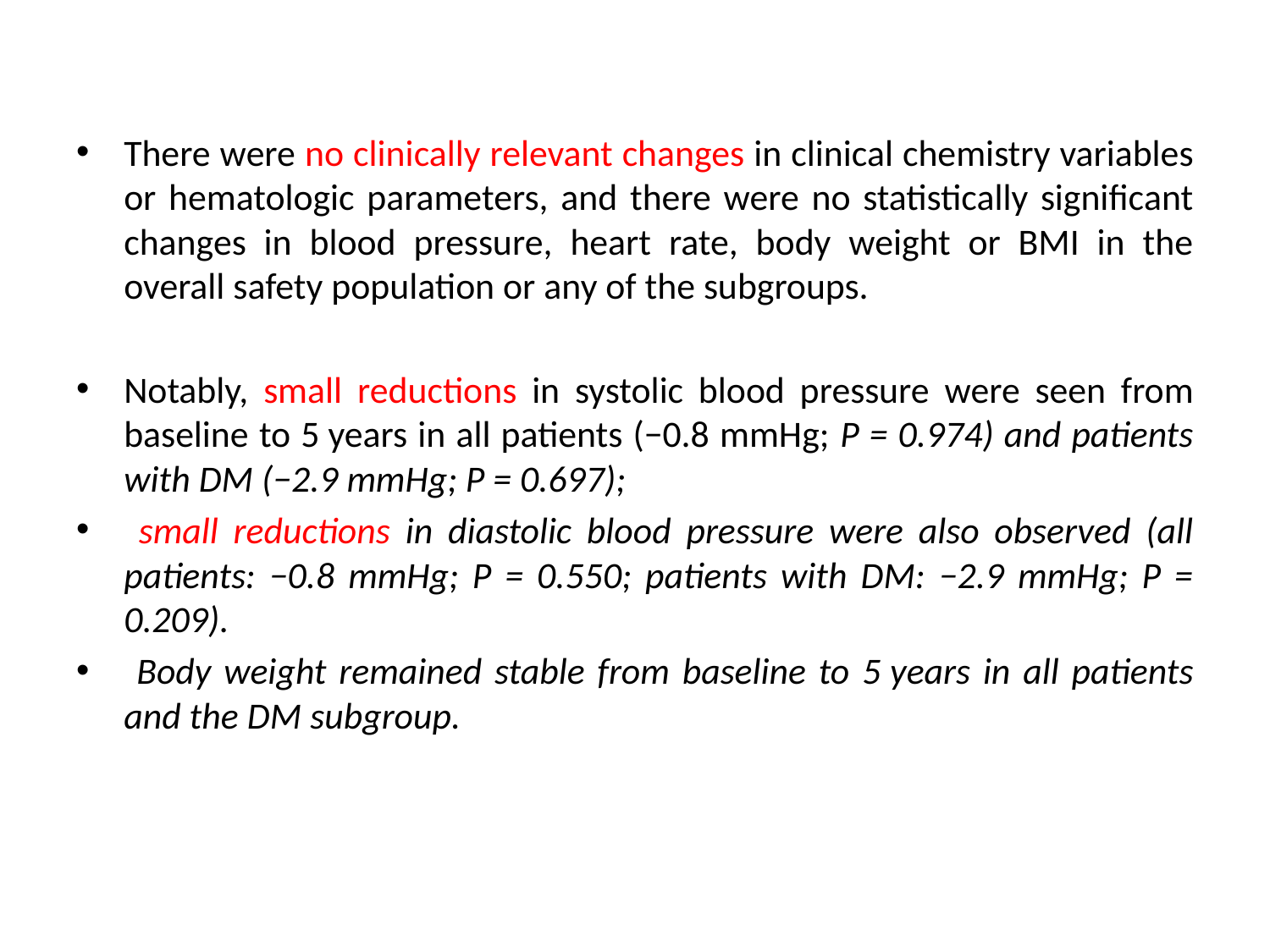

There were no clinically relevant changes in clinical chemistry variables or hematologic parameters, and there were no statistically significant changes in blood pressure, heart rate, body weight or BMI in the overall safety population or any of the subgroups.

Notably, small reductions in systolic blood pressure were seen from baseline to 5 years in all patients (−0.8 mmHg; P = 0.974) and patients with DM (−2.9 mmHg; P = 0.697);
 small reductions in diastolic blood pressure were also observed (all patients: −0.8 mmHg; P = 0.550; patients with DM: −2.9 mmHg; P = 0.209).
 Body weight remained stable from baseline to 5 years in all patients and the DM subgroup.